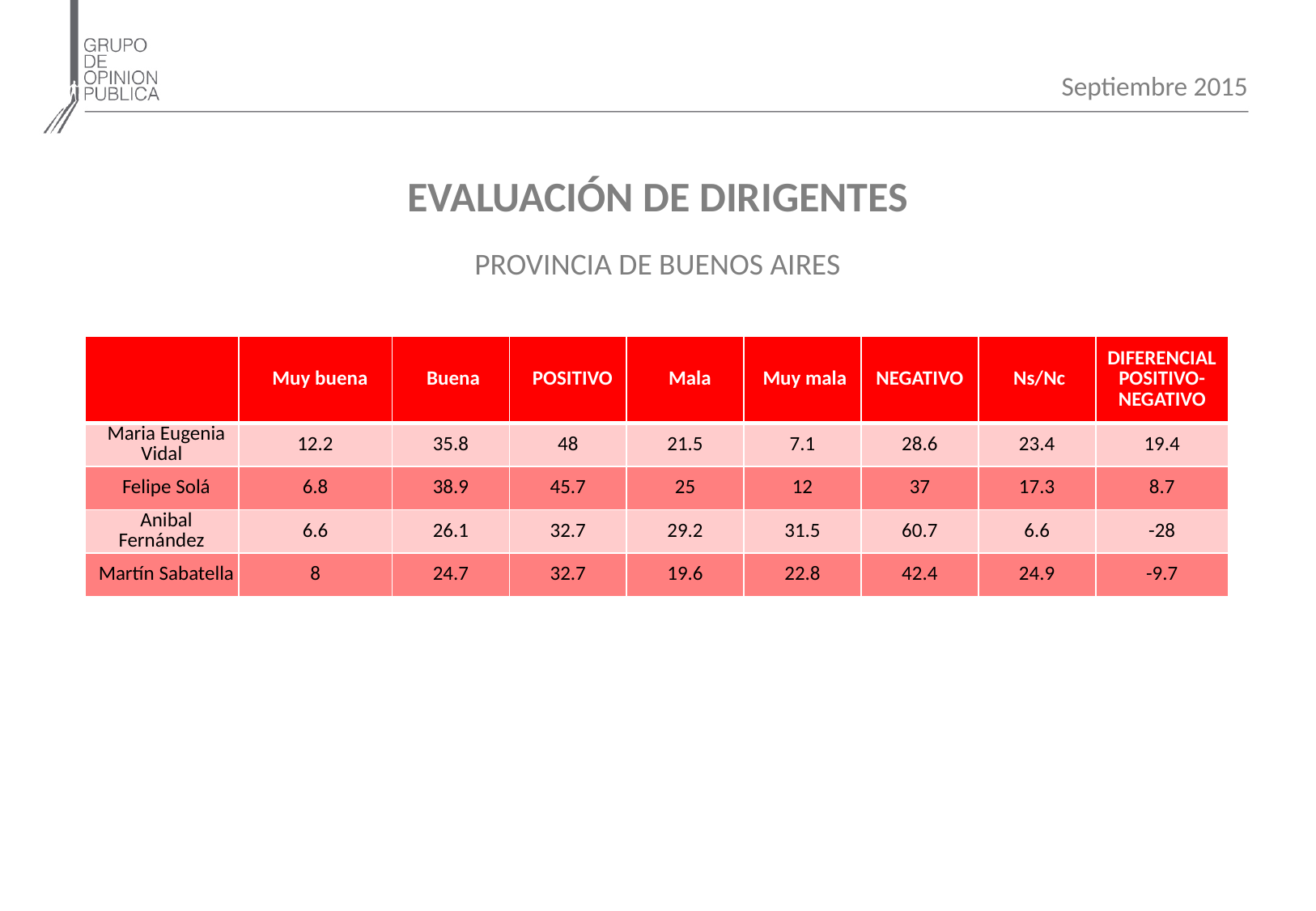

Septiembre 2015
EVALUACIÓN DE DIRIGENTES
PROVINCIA DE BUENOS AIRES

|  | Muy buena | Buena | POSITIVO | Mala | Muy mala | NEGATIVO | Ns/Nc | DIFERENCIAL POSITIVO- NEGATIVO |
| --- | --- | --- | --- | --- | --- | --- | --- | --- |
| Maria Eugenia Vidal | 12.2 | 35.8 | 48 | 21.5 | 7.1 | 28.6 | 23.4 | 19.4 |
| Felipe Solá | 6.8 | 38.9 | 45.7 | 25 | 12 | 37 | 17.3 | 8.7 |
| Anibal Fernández | 6.6 | 26.1 | 32.7 | 29.2 | 31.5 | 60.7 | 6.6 | -28 |
| Martín Sabatella | 8 | 24.7 | 32.7 | 19.6 | 22.8 | 42.4 | 24.9 | -9.7 |